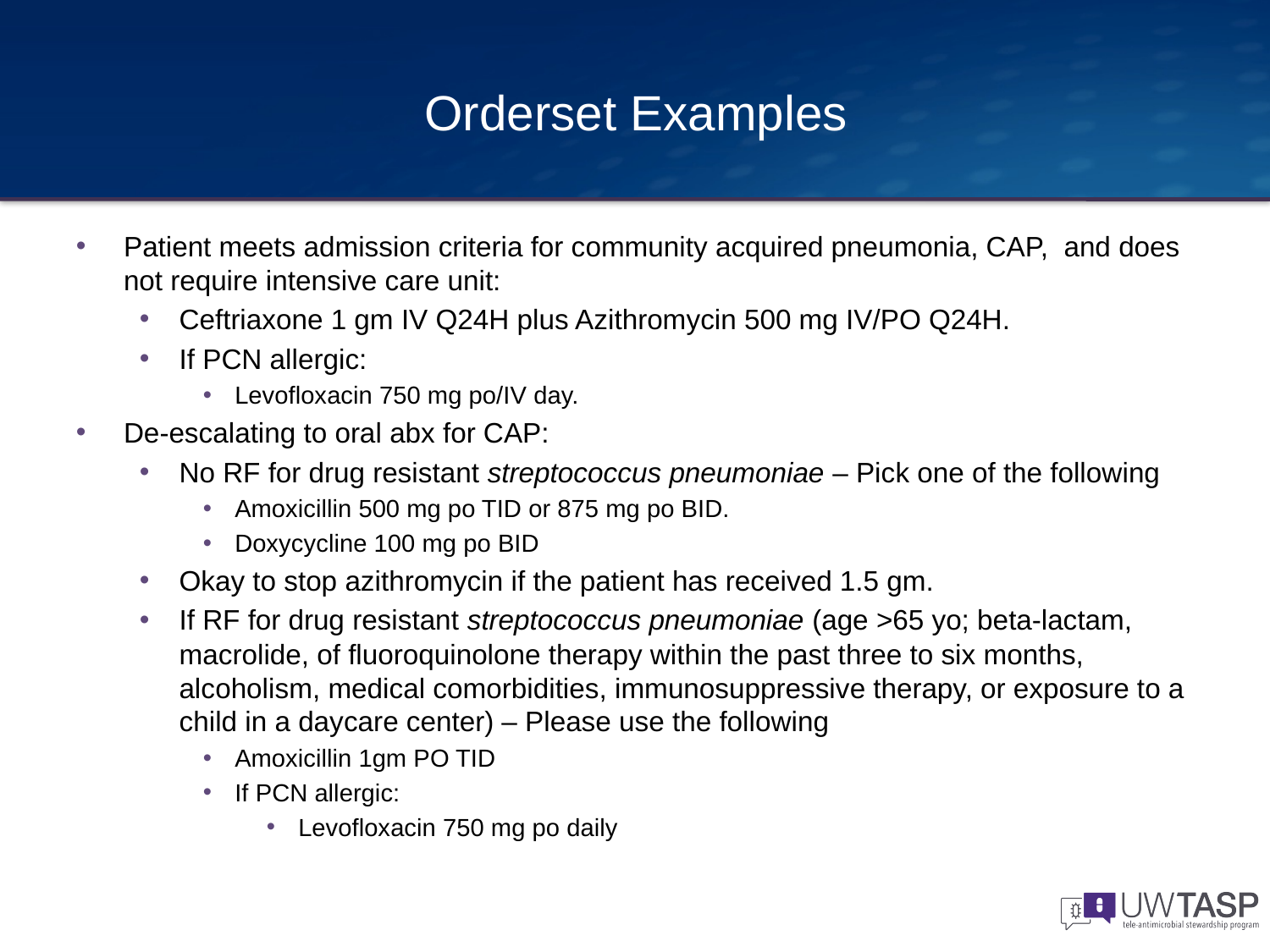

# Orderset Examples
Patient meets admission criteria for community acquired pneumonia, CAP,  and does not require intensive care unit:
Ceftriaxone 1 gm IV Q24H plus Azithromycin 500 mg IV/PO Q24H.
If PCN allergic:
Levofloxacin 750 mg po/IV day.
De-escalating to oral abx for CAP:
No RF for drug resistant streptococcus pneumoniae – Pick one of the following
Amoxicillin 500 mg po TID or 875 mg po BID.
Doxycycline 100 mg po BID
Okay to stop azithromycin if the patient has received 1.5 gm.
If RF for drug resistant streptococcus pneumoniae (age >65 yo; beta-lactam, macrolide, of fluoroquinolone therapy within the past three to six months, alcoholism, medical comorbidities, immunosuppressive therapy, or exposure to a child in a daycare center) – Please use the following
Amoxicillin 1gm PO TID
If PCN allergic:
Levofloxacin 750 mg po daily